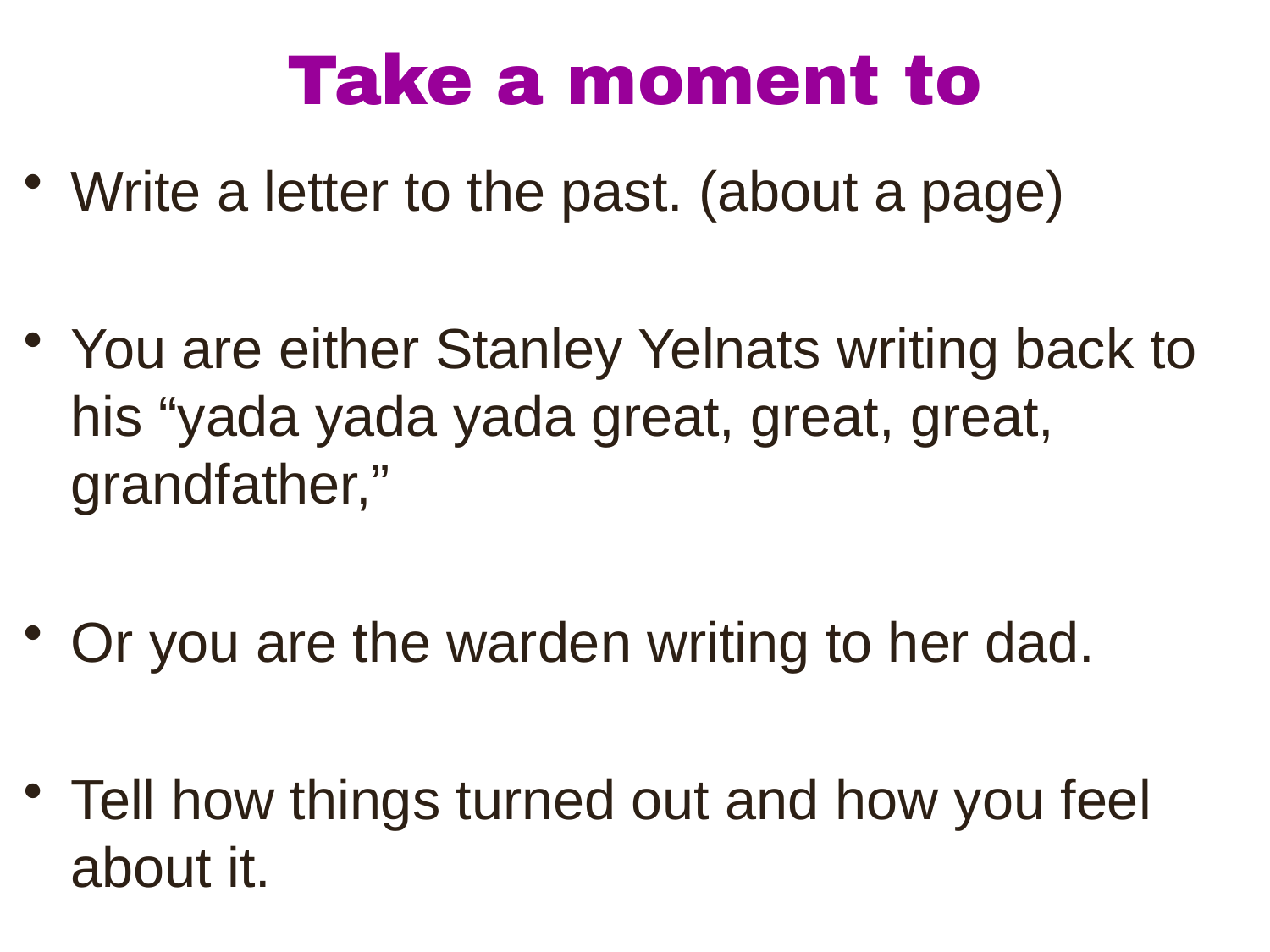

# Take a moment to
Write a letter to the past. (about a page)

You are either Stanley Yelnats writing back to his “yada yada yada great, great, great,  grandfather,”

Or you are the warden writing to her dad.

Tell how things turned out and how you feel about it.